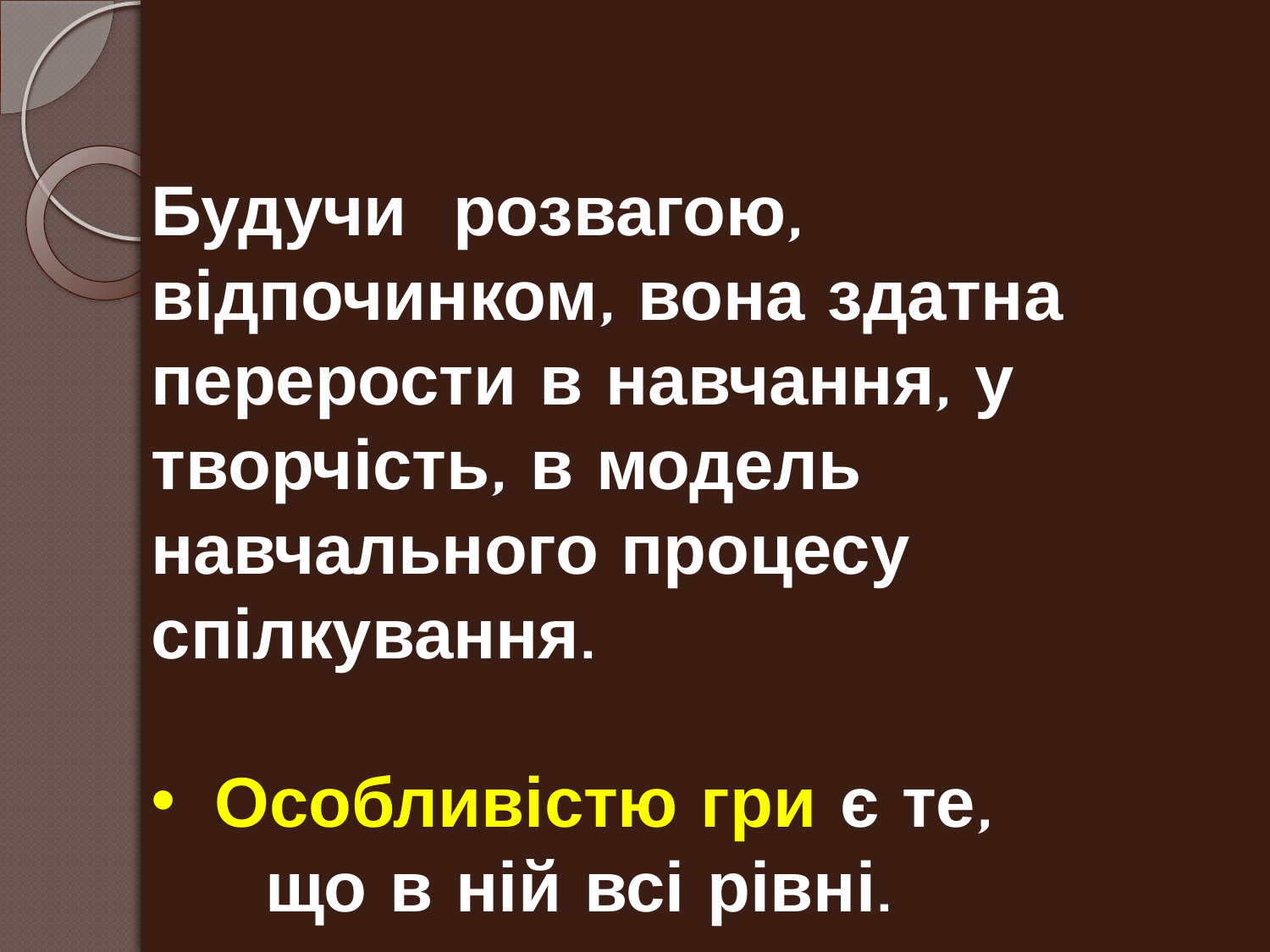

Будучи  розвагою, відпочинком, вона здатна перерости в навчання, у творчість, в модель навчального процесу спілкування.

Особливістю гри є те,
     що в ній всі рівні.